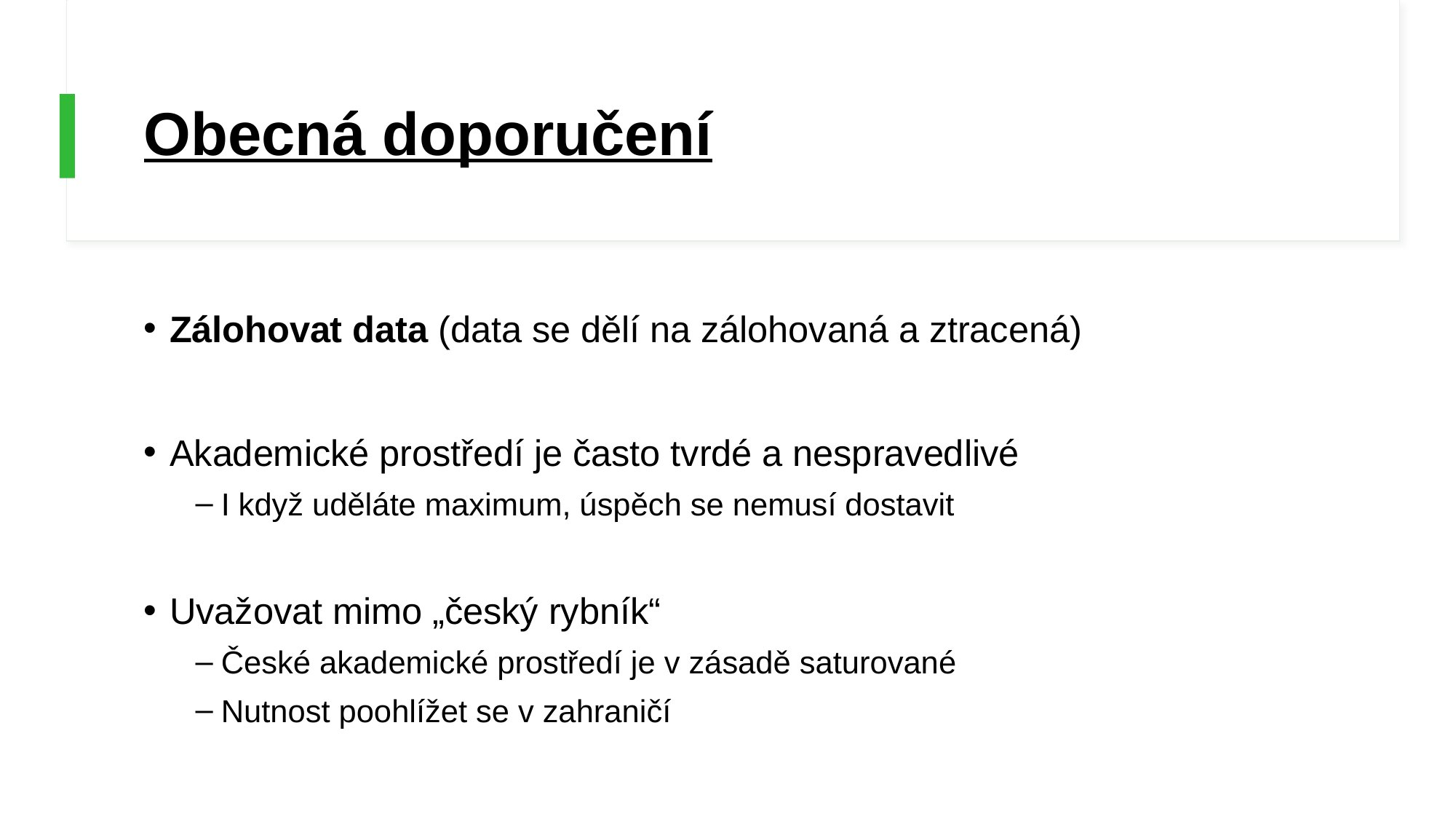

# Obecná doporučení
Zálohovat data (data se dělí na zálohovaná a ztracená)

Akademické prostředí je často tvrdé a nespravedlivé
I když uděláte maximum, úspěch se nemusí dostavit

Uvažovat mimo „český rybník“
České akademické prostředí je v zásadě saturované
Nutnost poohlížet se v zahraničí